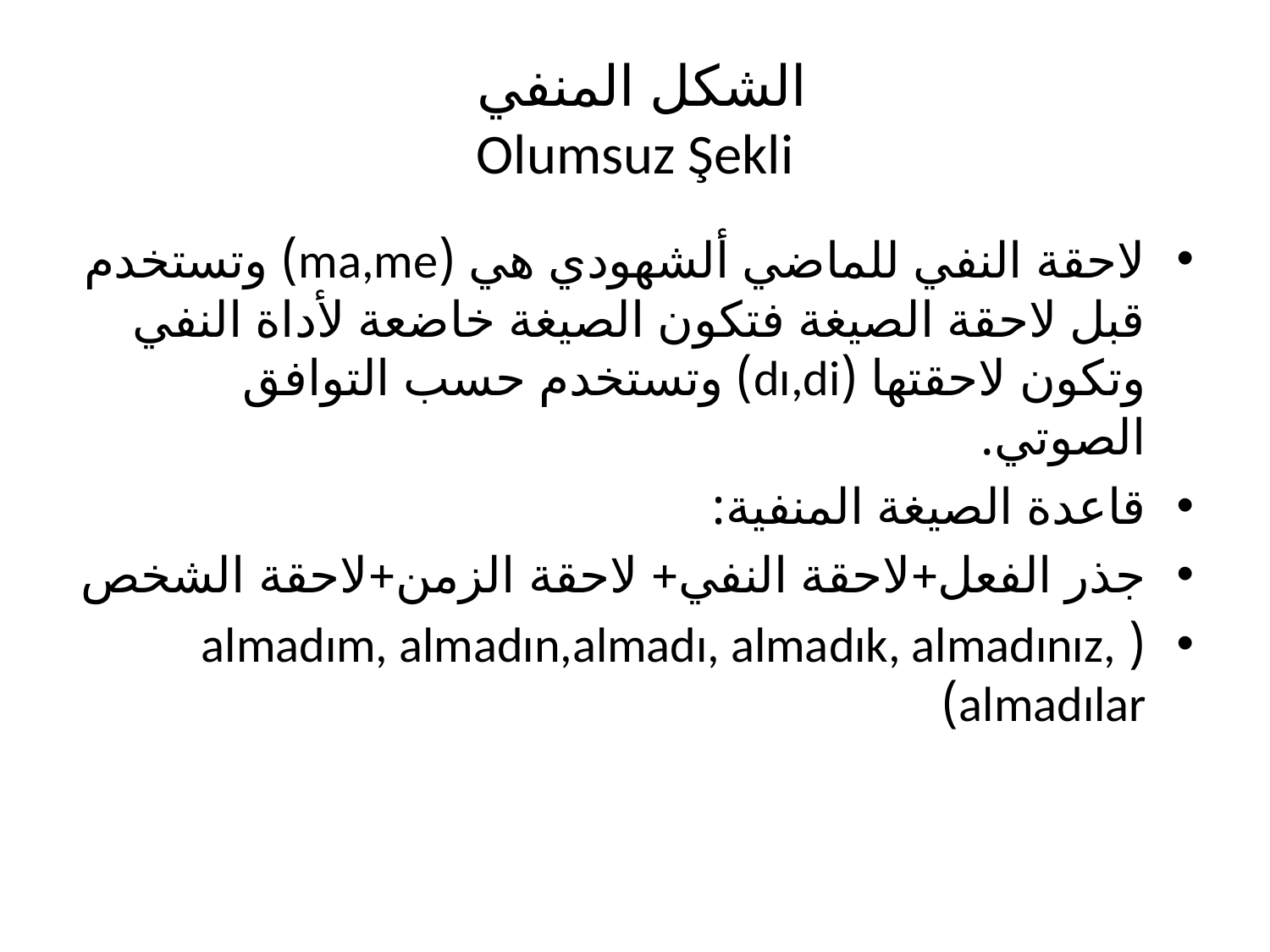

# الشكل المنفي Olumsuz Şekli
لاحقة النفي للماضي ألشهودي هي (ma,me) وتستخدم قبل لاحقة الصيغة فتكون الصيغة خاضعة لأداة النفي وتكون لاحقتها (dı,di) وتستخدم حسب التوافق الصوتي.
قاعدة الصيغة المنفية:
جذر الفعل+لاحقة النفي+ لاحقة الزمن+لاحقة الشخص
( almadım, almadın,almadı, almadık, almadınız, almadılar)